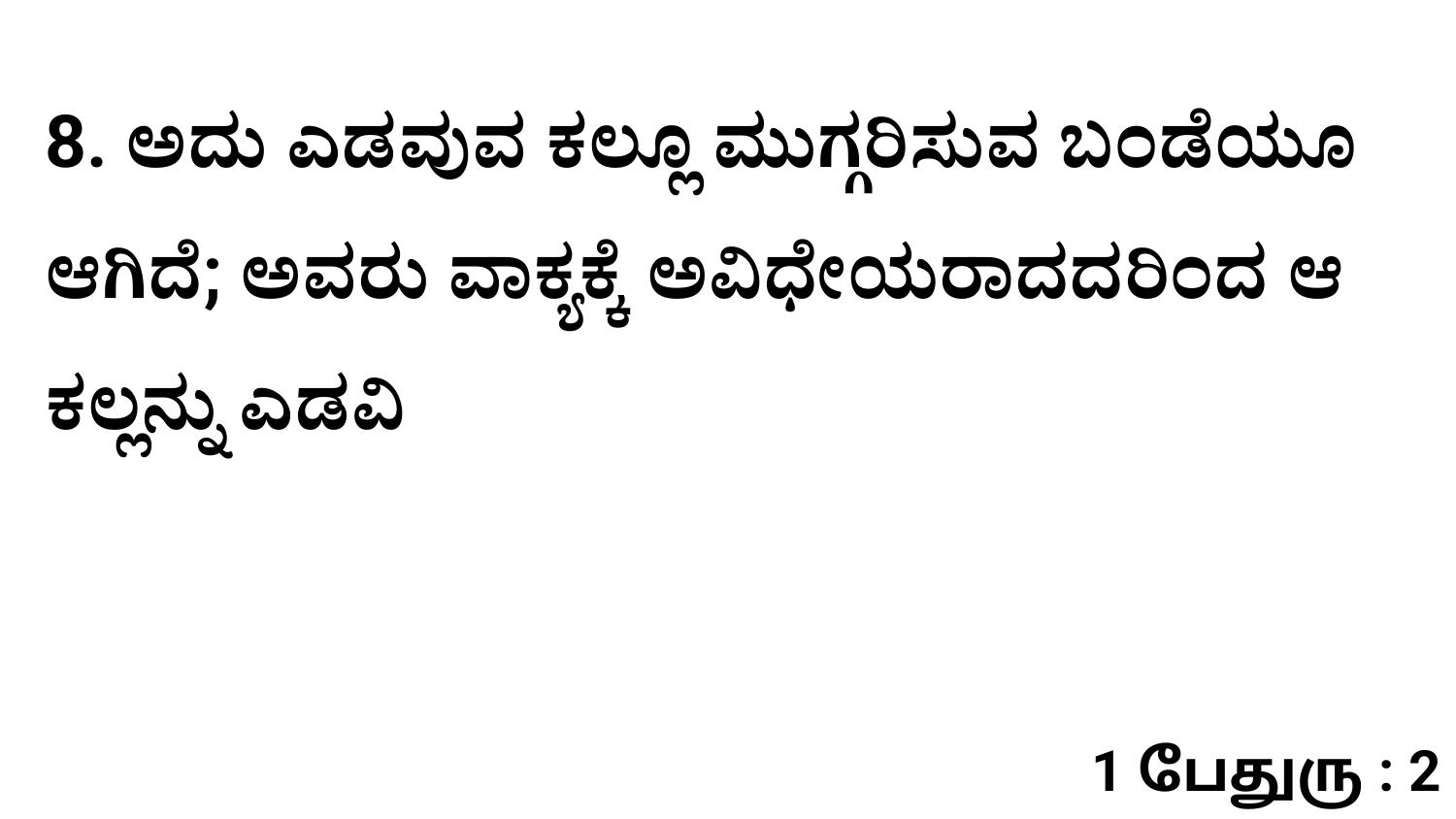

8. ಅದು ಎಡವುವ ಕಲ್ಲೂ ಮುಗ್ಗರಿಸುವ ಬಂಡೆಯೂ ಆಗಿದೆ; ಅವರು ವಾಕ್ಯಕ್ಕೆ ಅವಿಧೇಯರಾದದರಿಂದ ಆ ಕಲ್ಲನ್ನು ಎಡವಿ
1 பேதுரு : 2